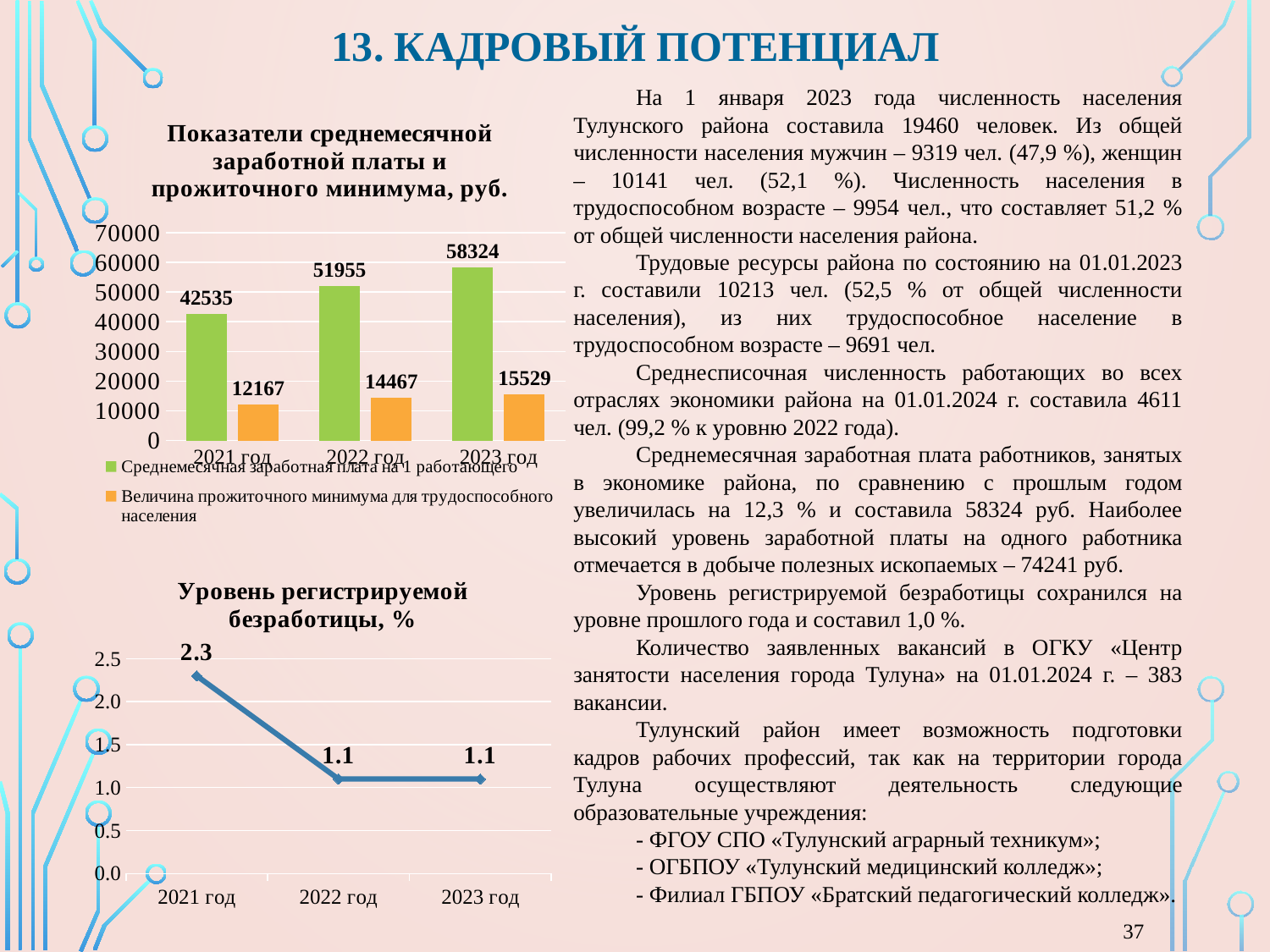

# 13. Кадровый потенциал
На 1 января 2023 года численность населения Тулунского района составила 19460 человек. Из общей численности населения мужчин – 9319 чел. (47,9 %), женщин – 10141 чел. (52,1 %). Численность населения в трудоспособном возрасте – 9954 чел., что составляет 51,2 % от общей численности населения района.
Трудовые ресурсы района по состоянию на 01.01.2023 г. составили 10213 чел. (52,5 % от общей численности населения), из них трудоспособное население в трудоспособном возрасте – 9691 чел.
Среднесписочная численность работающих во всех отраслях экономики района на 01.01.2024 г. составила 4611 чел. (99,2 % к уровню 2022 года).
Среднемесячная заработная плата работников, занятых в экономике района, по сравнению с прошлым годом увеличилась на 12,3 % и составила 58324 руб. Наиболее высокий уровень заработной платы на одного работника отмечается в добыче полезных ископаемых – 74241 руб.
Уровень регистрируемой безработицы сохранился на уровне прошлого года и составил 1,0 %.
Количество заявленных вакансий в ОГКУ «Центр занятости населения города Тулуна» на 01.01.2024 г. – 383 вакансии.
Тулунский район имеет возможность подготовки кадров рабочих профессий, так как на территории города Тулуна осуществляют деятельность следующие образовательные учреждения:
- ФГОУ СПО «Тулунский аграрный техникум»;
- ОГБПОУ «Тулунский медицинский колледж»;
- Филиал ГБПОУ «Братский педагогический колледж».

### Chart: Показатели среднемесячной заработной платы и прожиточного минимума, руб.

| Category | Среднемесячная заработная плата на 1 работающего | Величина прожиточного минимума для трудоспособного населения |
|---|---|---|
| 2021 год | 42535.0 | 12167.0 |
| 2022 год | 51955.0 | 14467.0 |
| 2023 год | 58324.0 | 15529.0 |

### Chart: Уровень регистрируемой безработицы, %

| Category | Ряд 1 |
|---|---|
| 2021 год | 2.3 |
| 2022 год | 1.1 |
| 2023 год | 1.1 |
37